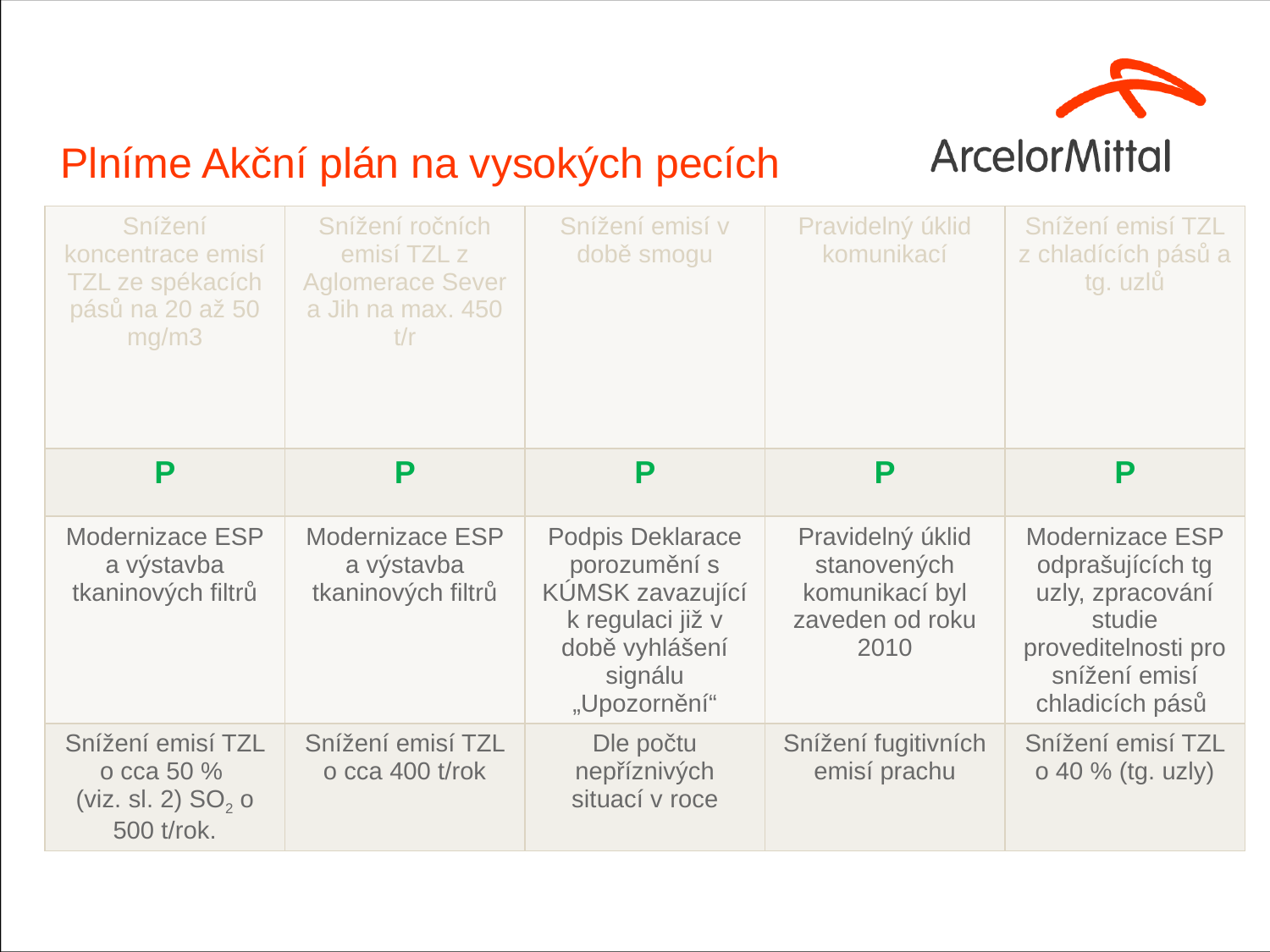

# Plníme Akční plán na vysokých pecích
| Snížení koncentrace emisí TZL ze spékacích pásů na 20 až 50 mg/m3 | Snížení ročních emisí TZL z Aglomerace Sever a Jih na max. 450 t/r | Snížení emisí v době smogu | Pravidelný úklid komunikací | Snížení emisí TZL z chladících pásů a tg. uzlů |
| --- | --- | --- | --- | --- |
| P | P | P | P | P |
| Modernizace ESP a výstavba tkaninových filtrů | Modernizace ESP a výstavba tkaninových filtrů | Podpis Deklarace porozumění s KÚMSK zavazující k regulaci již v době vyhlášení signálu „Upozornění“ | Pravidelný úklid stanovených komunikací byl zaveden od roku 2010 | Modernizace ESP odprašujících tg uzly, zpracování studie proveditelnosti pro snížení emisí chladicích pásů |
| Snížení emisí TZL o cca 50 % (viz. sl. 2) SO2 o 500 t/rok. | Snížení emisí TZL o cca 400 t/rok | Dle počtu nepříznivých situací v roce | Snížení fugitivních emisí prachu | Snížení emisí TZL o 40 % (tg. uzly) |